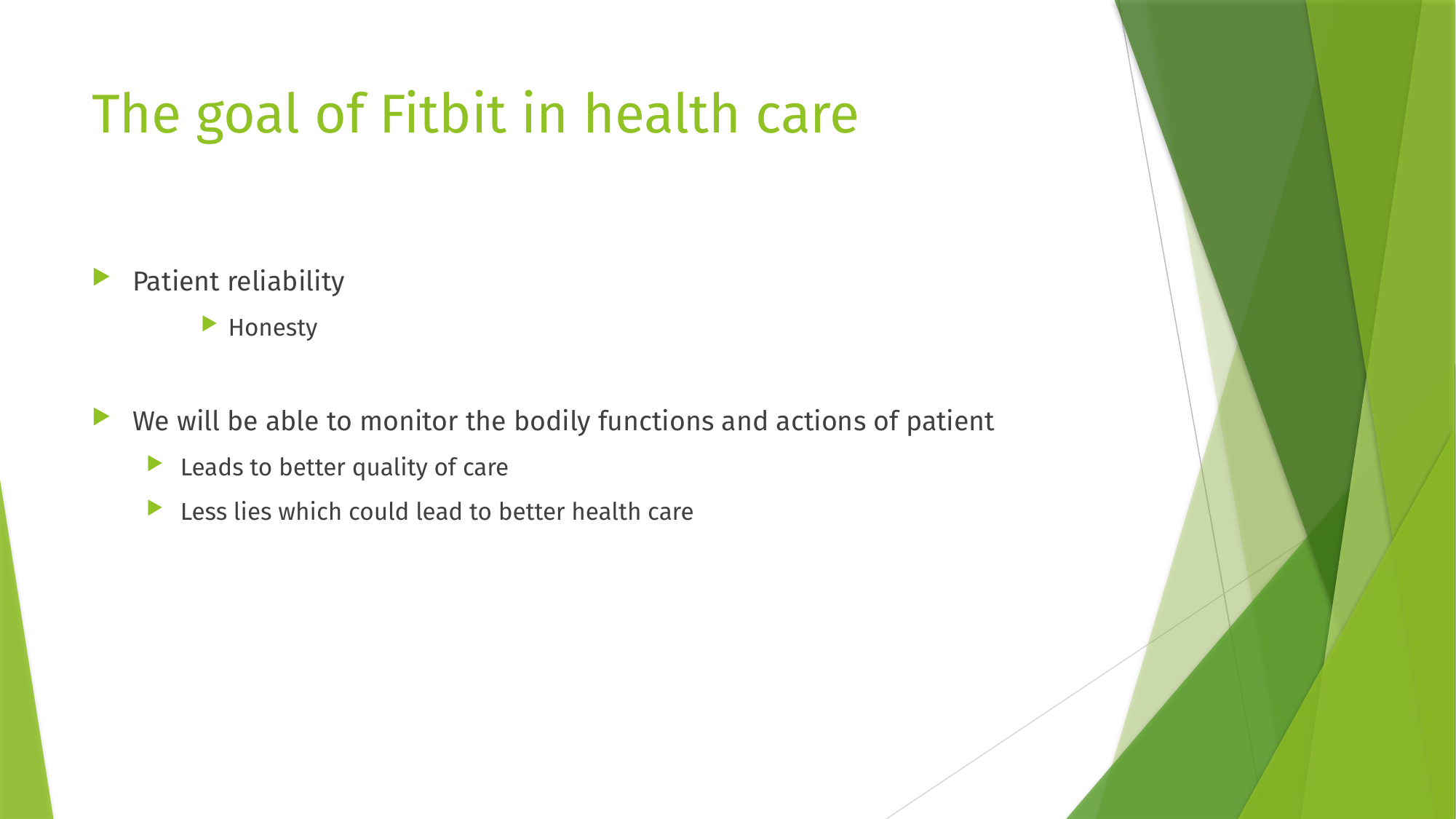

# The goal of Fitbit in health care
Patient reliability
Honesty

We will be able to monitor the bodily functions and actions of patient
Leads to better quality of care
Less lies which could lead to better health care